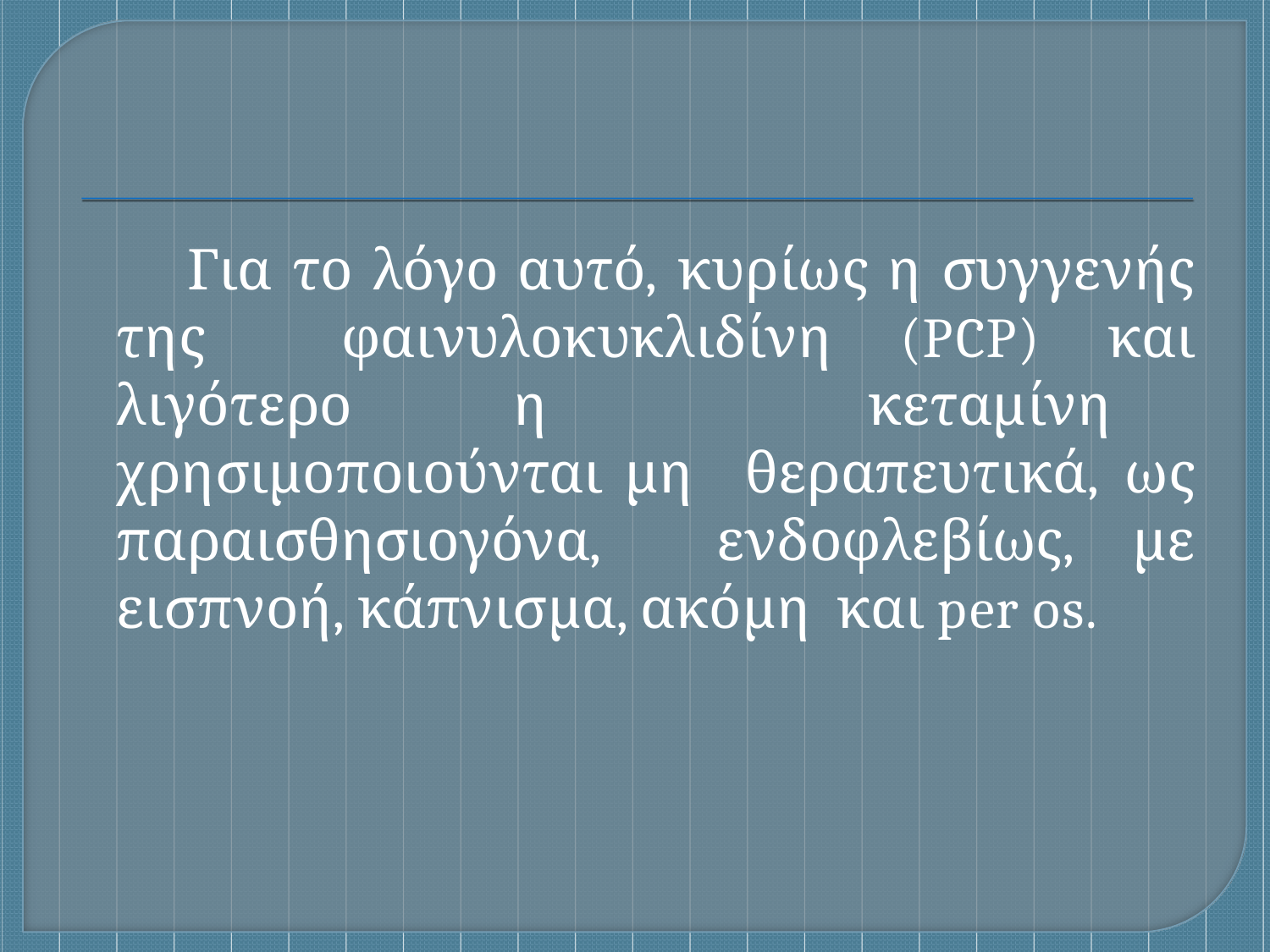

Για το λόγο αυτό, κυρίως η συγγενής της  φαινυλοκυκλιδίνη (PCP) και λιγότερο η  κεταμίνη	χρησιμοποιούνται	μη  θεραπευτικά, ως παραισθησιογόνα,  ενδοφλεβίως, με εισπνοή, κάπνισμα, ακόμη  και per os.